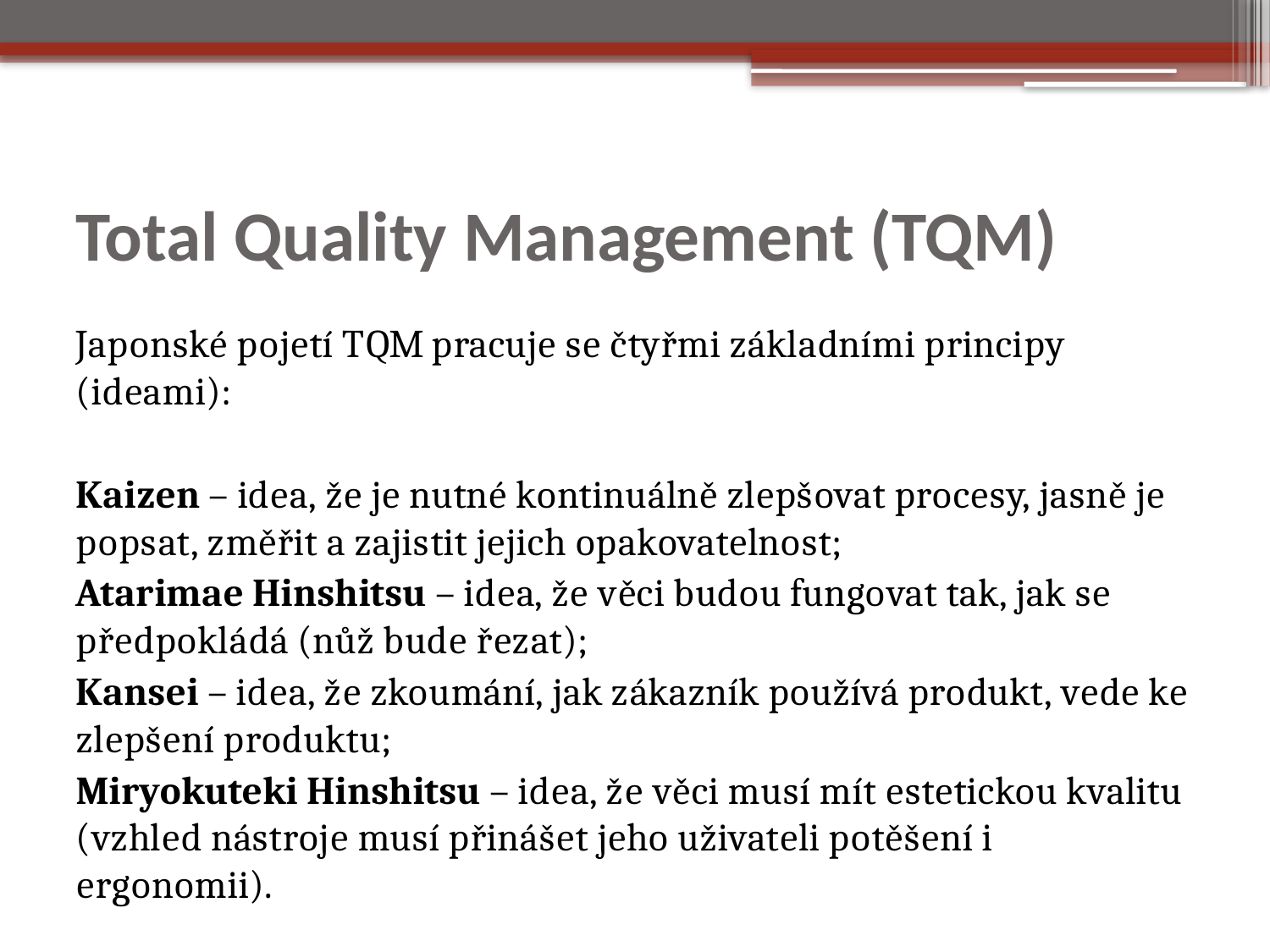

# Total Quality Management (TQM)
Japonské pojetí TQM pracuje se čtyřmi základními principy (ideami):

Kaizen – idea, že je nutné kontinuálně zlepšovat procesy, jasně je popsat, změřit a zajistit jejich opakovatelnost;
Atarimae Hinshitsu – idea, že věci budou fungovat tak, jak se předpokládá (nůž bude řezat);
Kansei – idea, že zkoumání, jak zákazník používá produkt, vede ke zlepšení produktu;
Miryokuteki Hinshitsu – idea, že věci musí mít estetickou kvalitu (vzhled nástroje musí přinášet jeho uživateli potěšení i ergonomii).